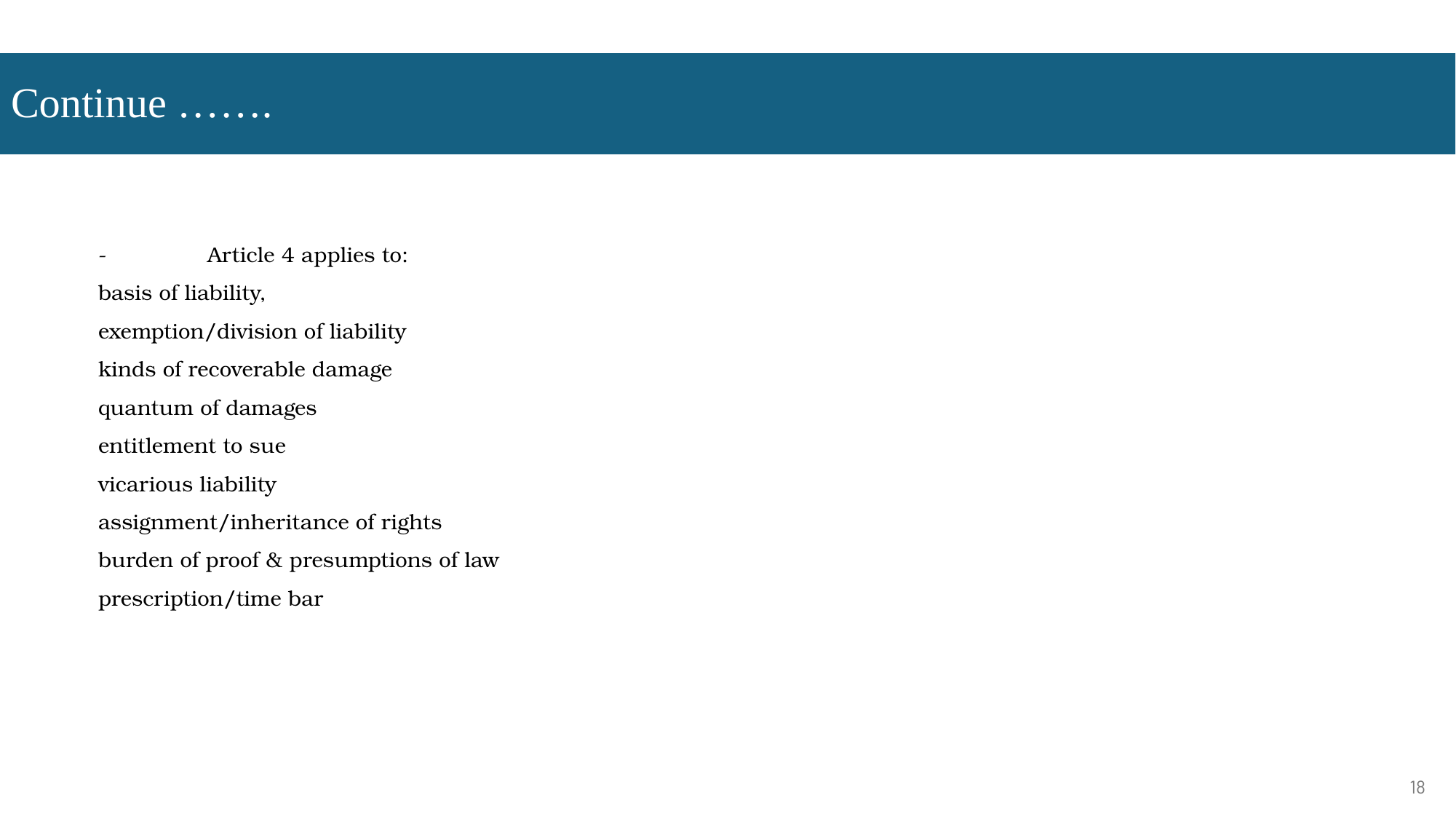

# Continue …….
-	Article 4 applies to:
basis of liability,
exemption/division of liability
kinds of recoverable damage
quantum of damages
entitlement to sue
vicarious liability
assignment/inheritance of rights
burden of proof & presumptions of law
prescription/time bar

18